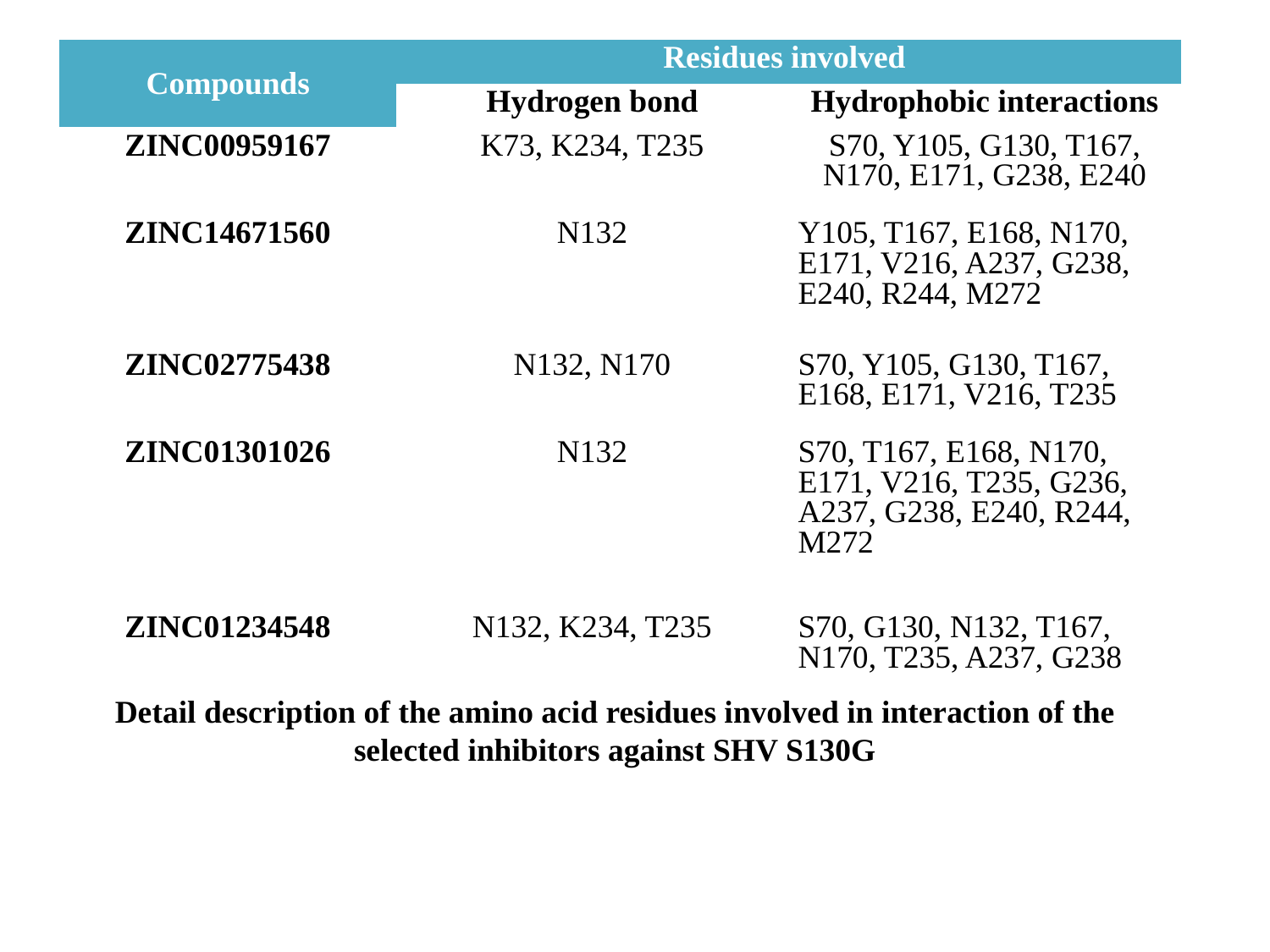

| Compounds | Residues involved |  |
| --- | --- | --- |
|  | Hydrogen bond | Hydrophobic interactions |
| ZINC00959167 | K73, K234, T235 | S70, Y105, G130, T167, N170, E171, G238, E240 |
| ZINC14671560 | N132 | Y105, T167, E168, N170, E171, V216, A237, G238, E240, R244, M272 |
| ZINC02775438 | N132, N170 | S70, Y105, G130, T167, E168, E171, V216, T235 |
| ZINC01301026 | N132 | S70, T167, E168, N170, E171, V216, T235, G236, A237, G238, E240, R244, M272 |
| ZINC01234548 | N132, K234, T235 | S70, G130, N132, T167, N170, T235, A237, G238 |
Detail description of the amino acid residues involved in interaction of the selected inhibitors against SHV S130G